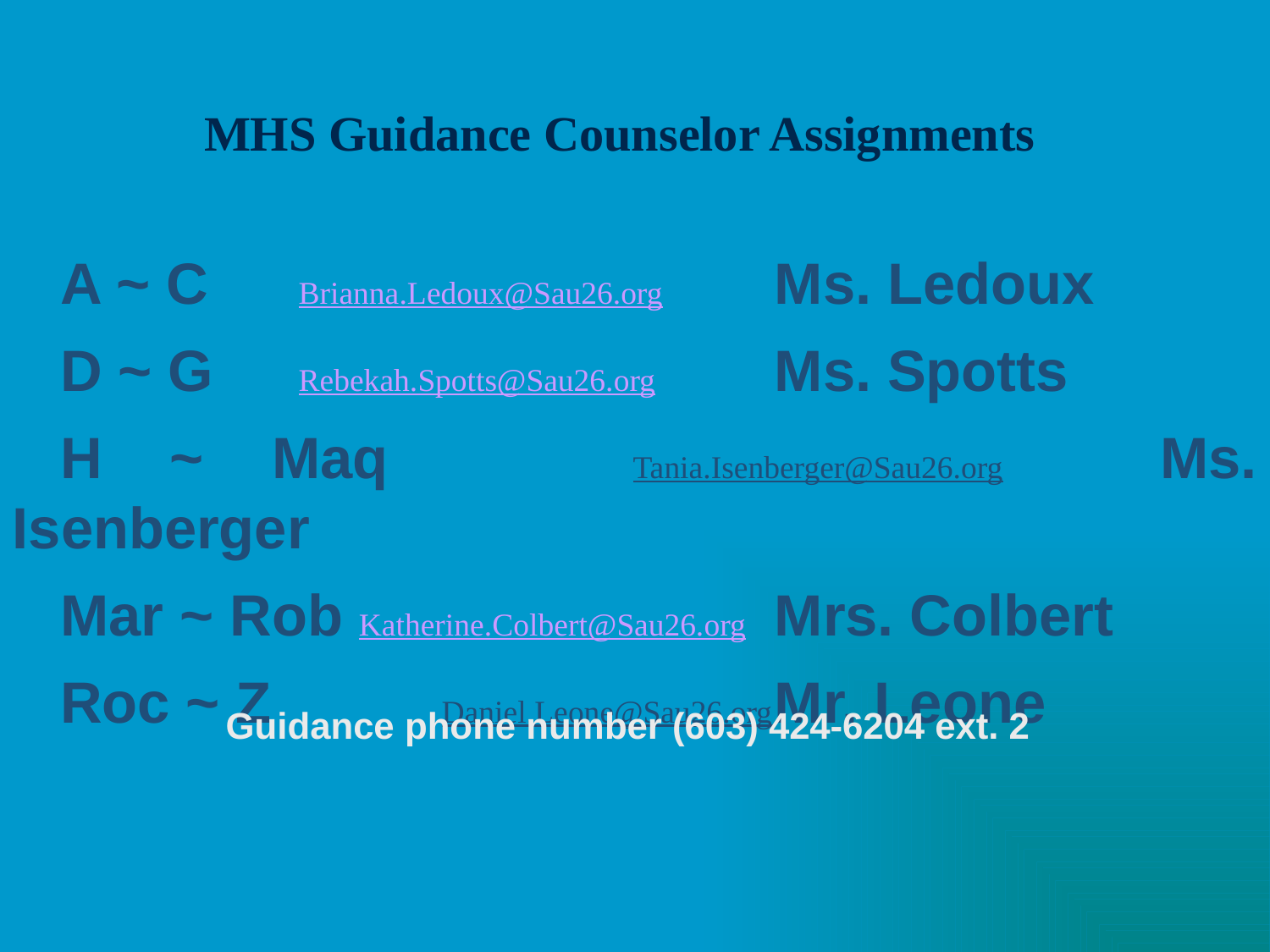

MHS Guidance Counselor Assignments
A ~ C	  Brianna.Ledoux@Sau26.org	Ms. Ledoux

D ~ G	  Rebekah.Spotts@Sau26.org	Ms. Spotts

H ~ Maq	  Tania.Isenberger@Sau26.org 	Ms. Isenberger

Mar ~ Rob   Katherine.Colbert@Sau26.org 	Mrs. Colbert

Roc ~ Z	   Daniel.Leone@Sau26.org	Mr. Leone
Guidance phone number (603) 424-6204 ext. 2